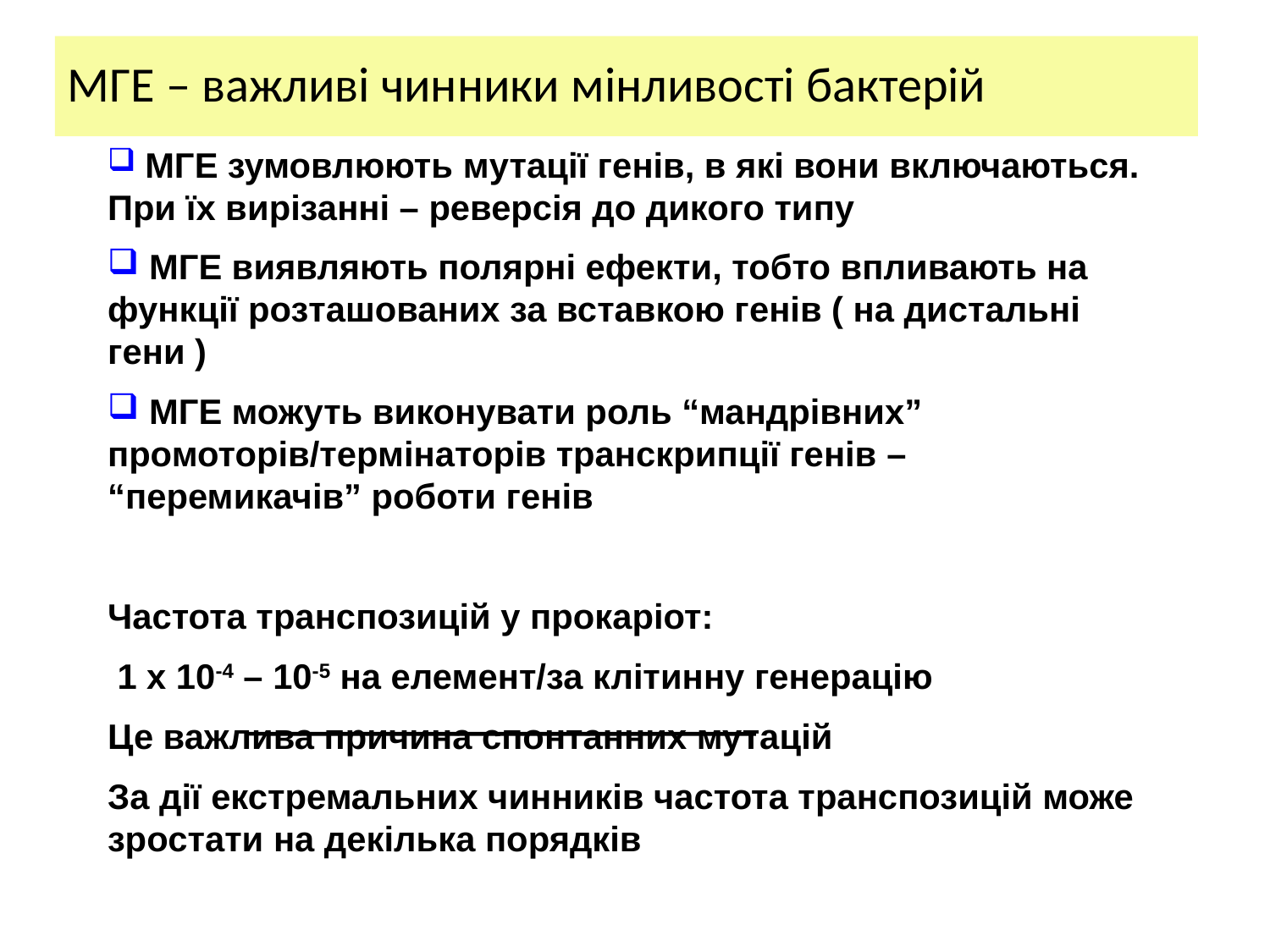

МГЕ – важливі чинники мінливості бактерій
 МГЕ зумовлюють мутації генів, в які вони включаються. При їх вирізанні – реверсія до дикого типу
 МГЕ виявляють полярні ефекти, тобто впливають на функції розташованих за вставкою генів ( на дистальні гени )
 МГЕ можуть виконувати роль “мандрівних” промоторів/термінаторів транскрипції генів – “перемикачів” роботи генів

Частота транспозицій у прокаріот:
 1 х 10-4 – 10-5 на елемент/за клітинну генерацію
Це важлива причина спонтанних мутацій
За дії екстремальних чинників частота транспозицій може зростати на декілька порядків